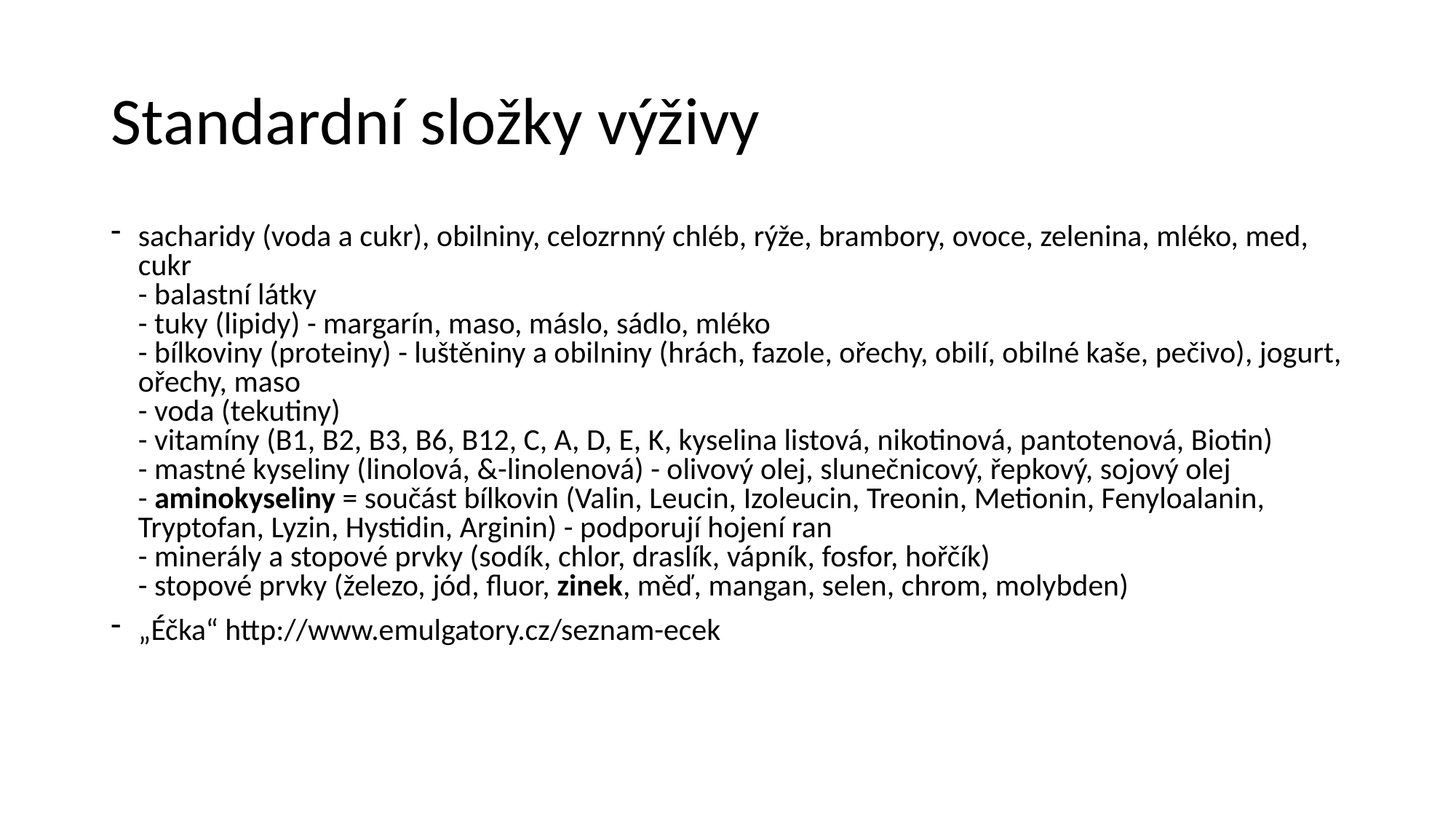

# Standardní složky výživy
sacharidy (voda a cukr), obilniny, celozrnný chléb, rýže, brambory, ovoce, zelenina, mléko, med, cukr
- balastní látky
- tuky (lipidy) - margarín, maso, máslo, sádlo, mléko
- bílkoviny (proteiny) - luštěniny a obilniny (hrách, fazole, ořechy, obilí, obilné kaše, pečivo), jogurt, ořechy, maso
- voda (tekutiny)
- vitamíny (B1, B2, B3, B6, B12, C, A, D, E, K, kyselina listová, nikotinová, pantotenová, Biotin)
- mastné kyseliny (linolová, &-linolenová) - olivový olej, slunečnicový, řepkový, sojový olej
- aminokyseliny = součást bílkovin (Valin, Leucin, Izoleucin, Treonin, Metionin, Fenyloalanin, Tryptofan, Lyzin, Hystidin, Arginin) - podporují hojení ran
- minerály a stopové prvky (sodík, chlor, draslík, vápník, fosfor, hořčík)
- stopové prvky (železo, jód, fluor, zinek, měď, mangan, selen, chrom, molybden)
„Éčka“ http://www.emulgatory.cz/seznam-ecek